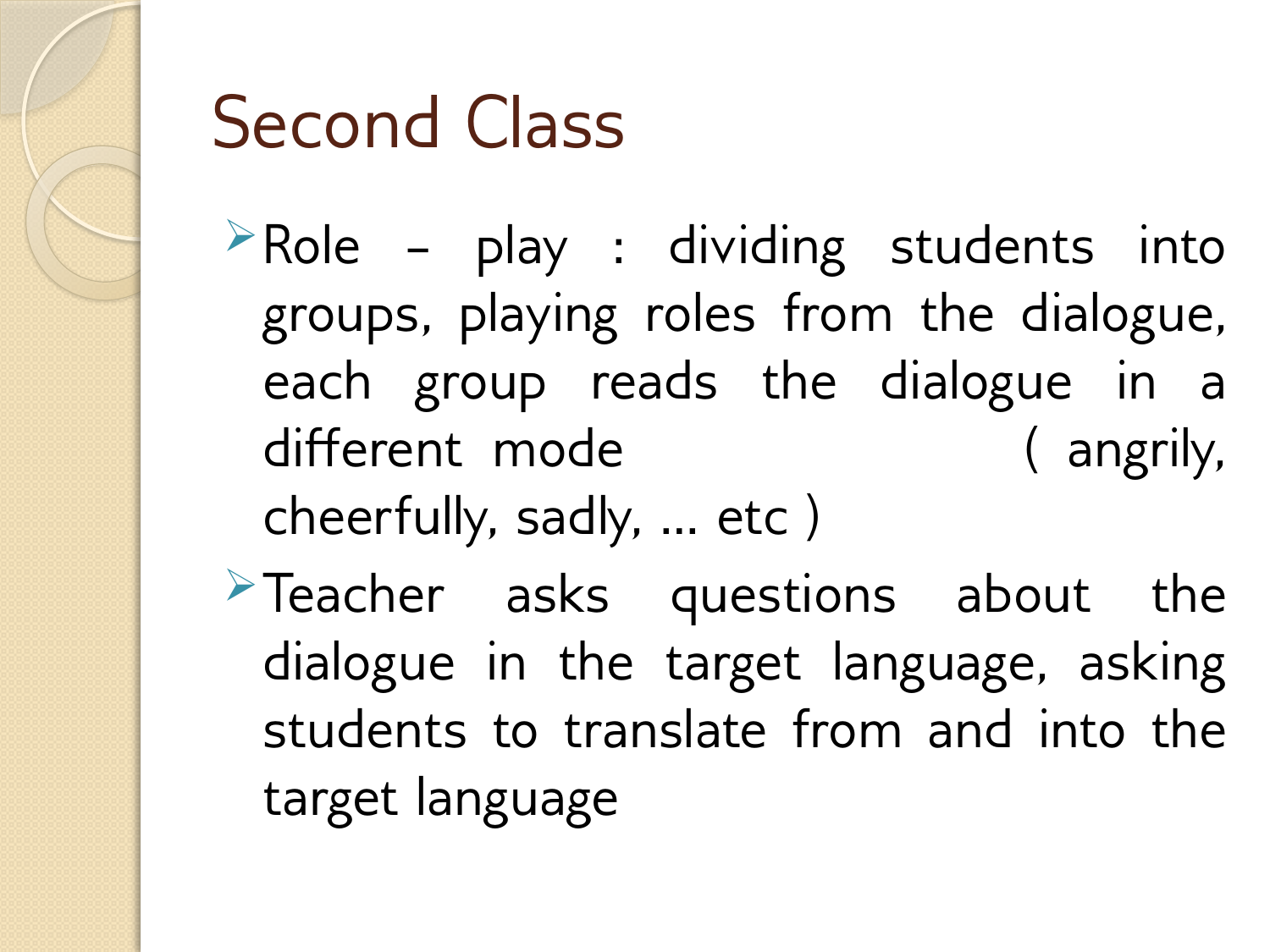

# Second Class
Role – play : dividing students into groups, playing roles from the dialogue, each group reads the dialogue in a different mode              ( angrily, cheerfully, sadly, … etc )
Teacher asks questions about the dialogue in the target language, asking students to translate from and into the target language